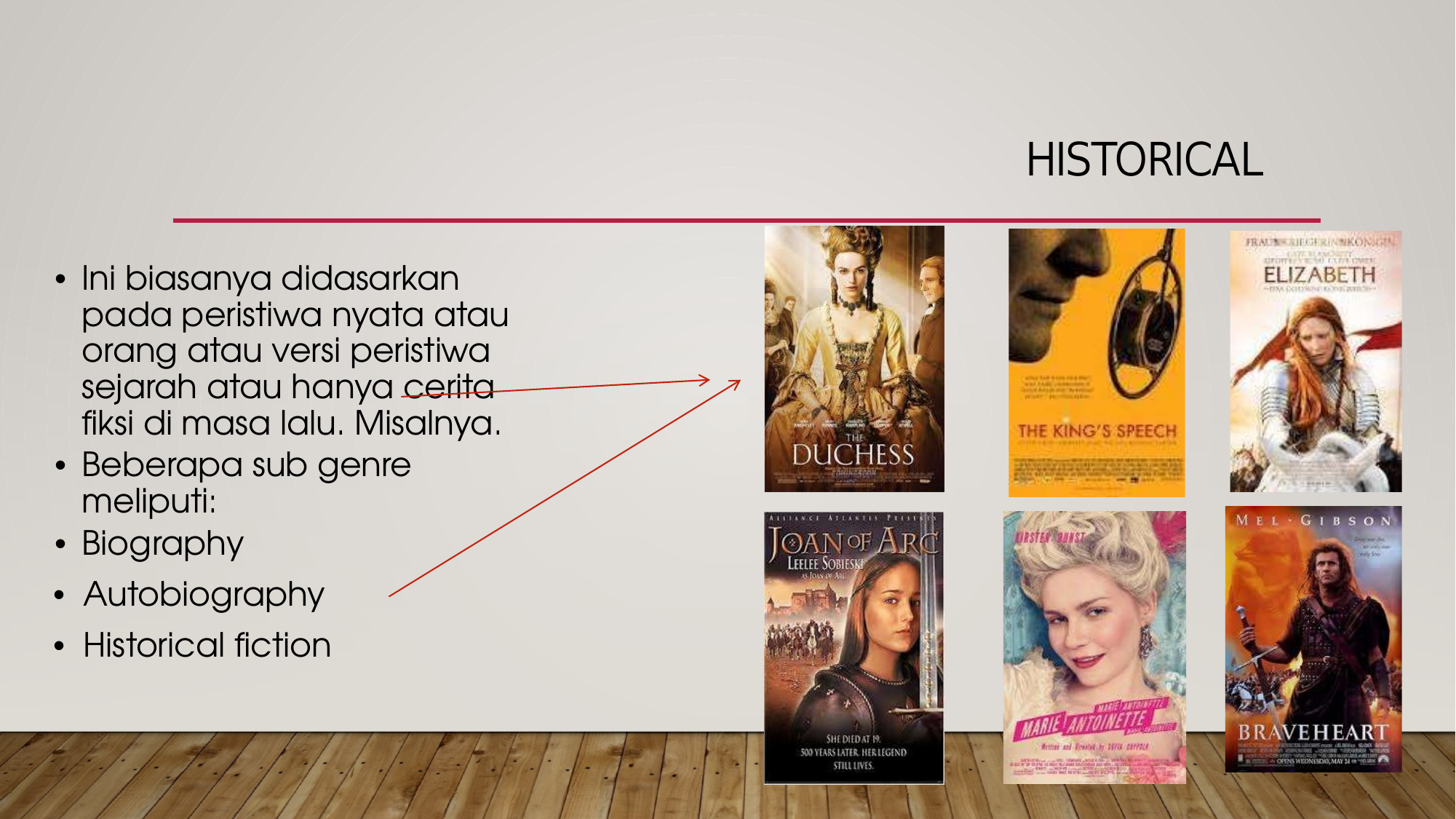

# HISTORICAL

•	Ini biasanya didasarkan pada peristiwa nyata atau orang atau versi peristiwa sejarah atau hanya cerita fiksi di masa lalu. Misalnya.
•	Beberapa sub genre meliputi:
•	Biography
•	Autobiography
•	Historical fiction